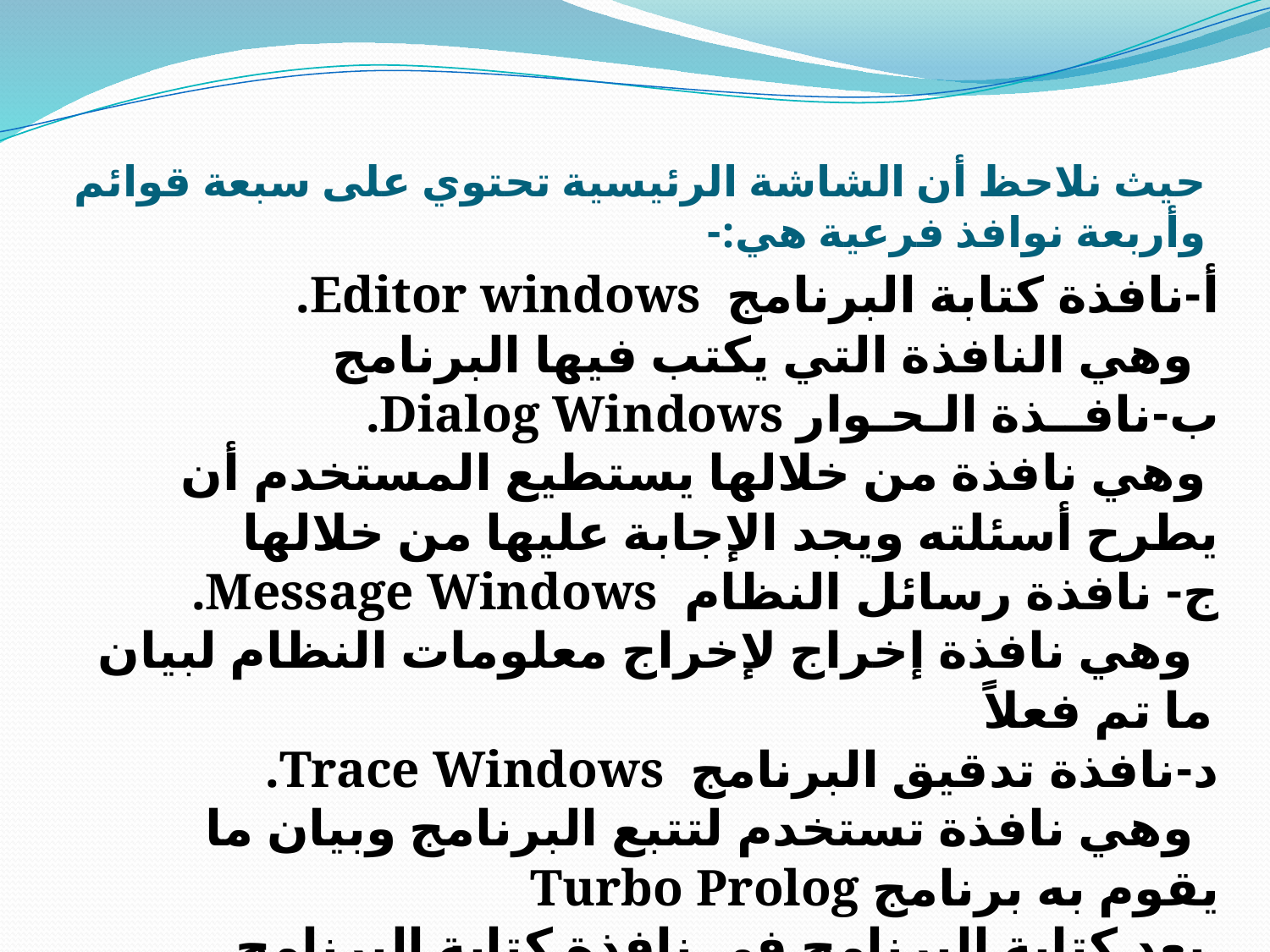

# حيث نلاحظ أن الشاشة الرئيسية تحتوي على سبعة قوائم وأربعة نوافذ فرعية هي:-
أ-نافذة كتابة البرنامج  Editor windows.
  وهي النافذة التي يكتب فيها البرنامج
ب-نافــذة الـحـوار Dialog Windows.
 وهي نافذة من خلالها يستطيع المستخدم أن يطرح أسئلته ويجد الإجابة عليها من خلالها
ج- نافذة رسائل النظام  Message Windows.
  وهي نافذة إخراج لإخراج معلومات النظام لبيان ما تم فعلاً
د-نافذة تدقيق البرنامج  Trace Windows.
  وهي نافذة تستخدم لتتبع البرنامج وبيان ما يقوم به برنامج Turbo Prolog
 بعد كتابة البرنامج في نافذة كتابة البرنامج  Editor  نقوم بحفظه باختيار الأمر write to من قائمة Files ومن ثم تشغيله من قائمة Run.